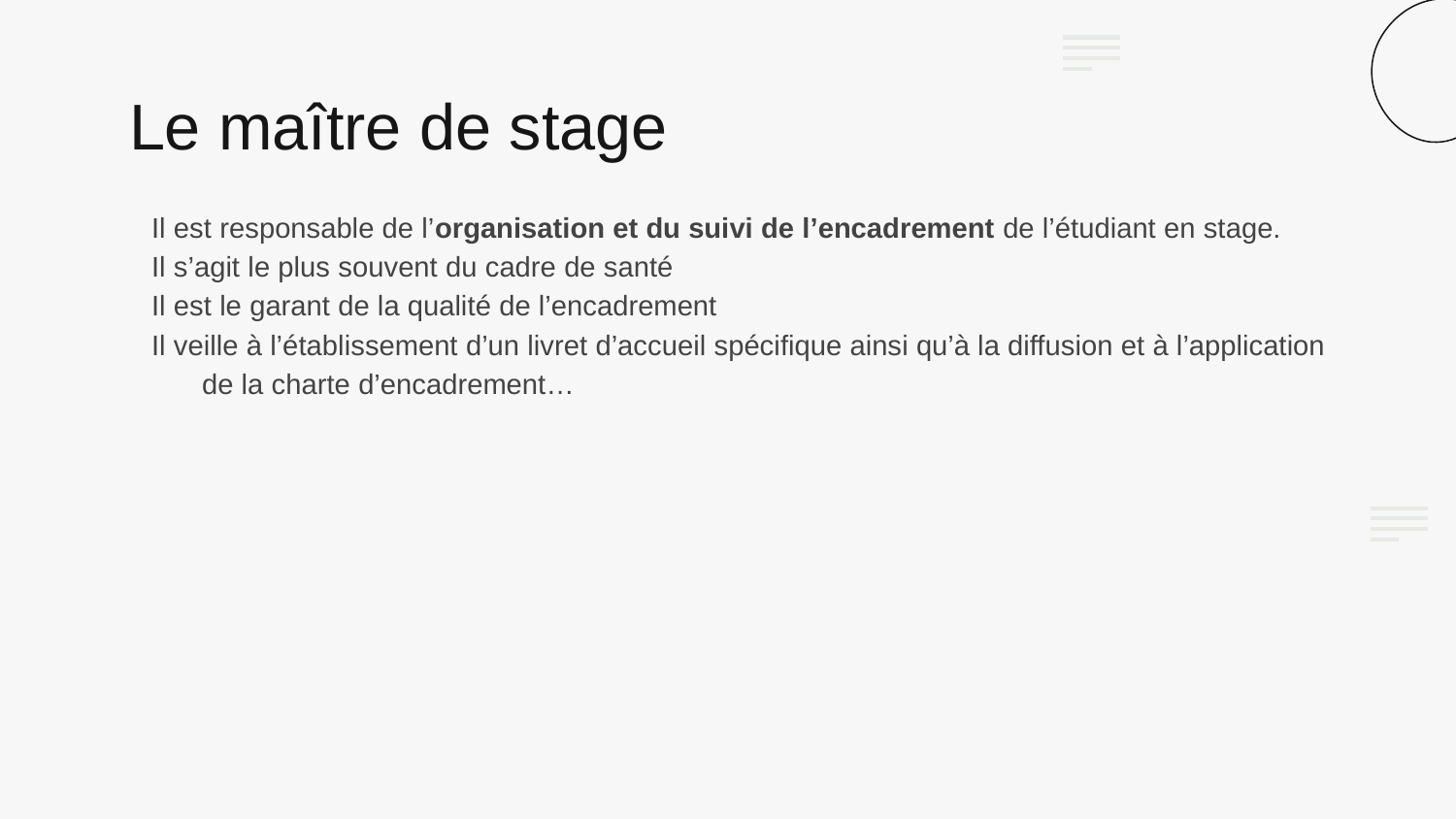

# Le maître de stage
Il est responsable de l’organisation et du suivi de l’encadrement de l’étudiant en stage.
Il s’agit le plus souvent du cadre de santé
Il est le garant de la qualité de l’encadrement
Il veille à l’établissement d’un livret d’accueil spécifique ainsi qu’à la diffusion et à l’application de la charte d’encadrement…